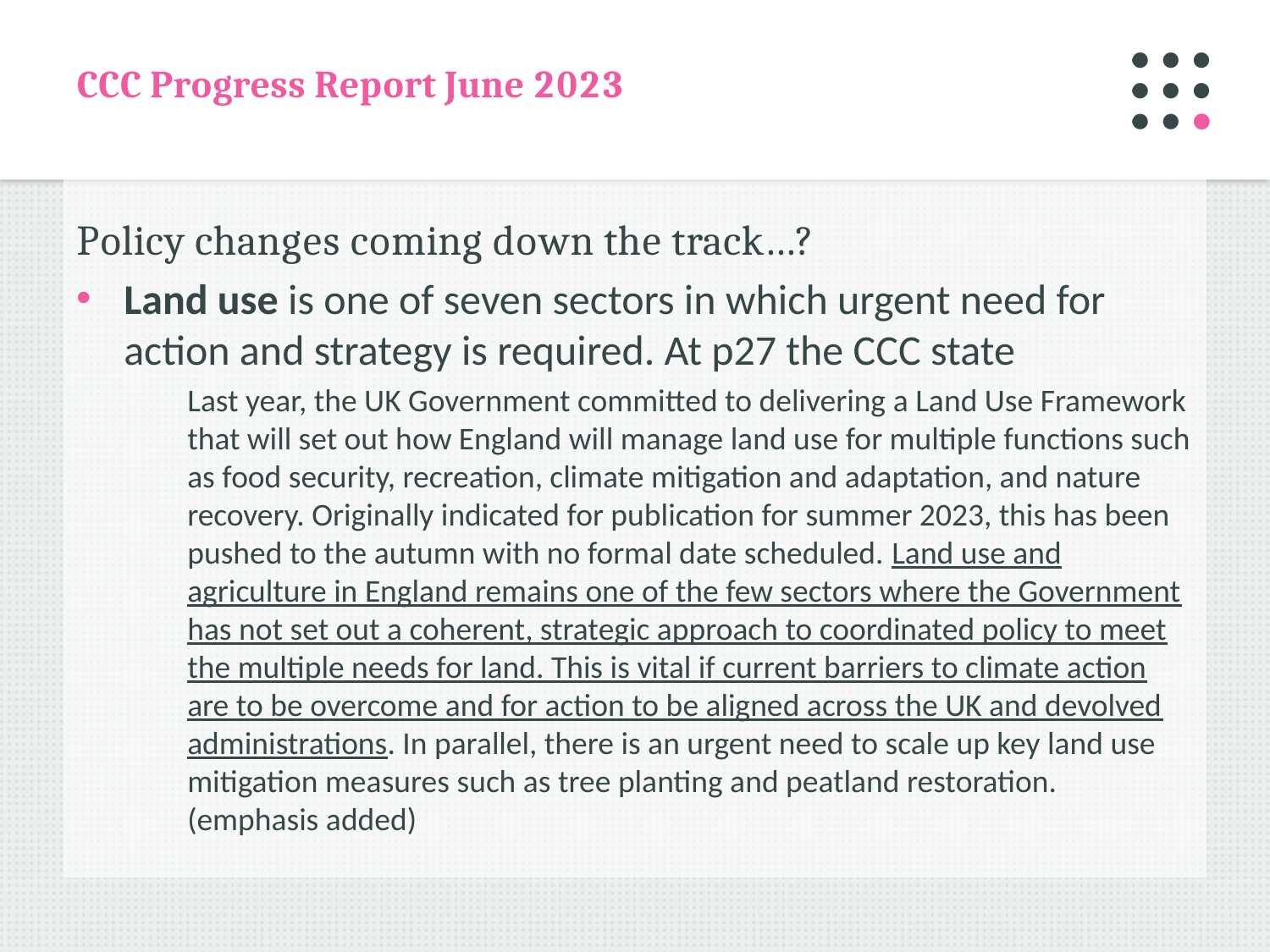

# CCC Progress Report June 2023

Policy changes coming down the track…?
Land use is one of seven sectors in which urgent need for action and strategy is required. At p27 the CCC state
Last year, the UK Government committed to delivering a Land Use Framework that will set out how England will manage land use for multiple functions such as food security, recreation, climate mitigation and adaptation, and nature recovery. Originally indicated for publication for summer 2023, this has been pushed to the autumn with no formal date scheduled. Land use and agriculture in England remains one of the few sectors where the Government has not set out a coherent, strategic approach to coordinated policy to meet the multiple needs for land. This is vital if current barriers to climate action are to be overcome and for action to be aligned across the UK and devolved administrations. In parallel, there is an urgent need to scale up key land use mitigation measures such as tree planting and peatland restoration. (emphasis added)